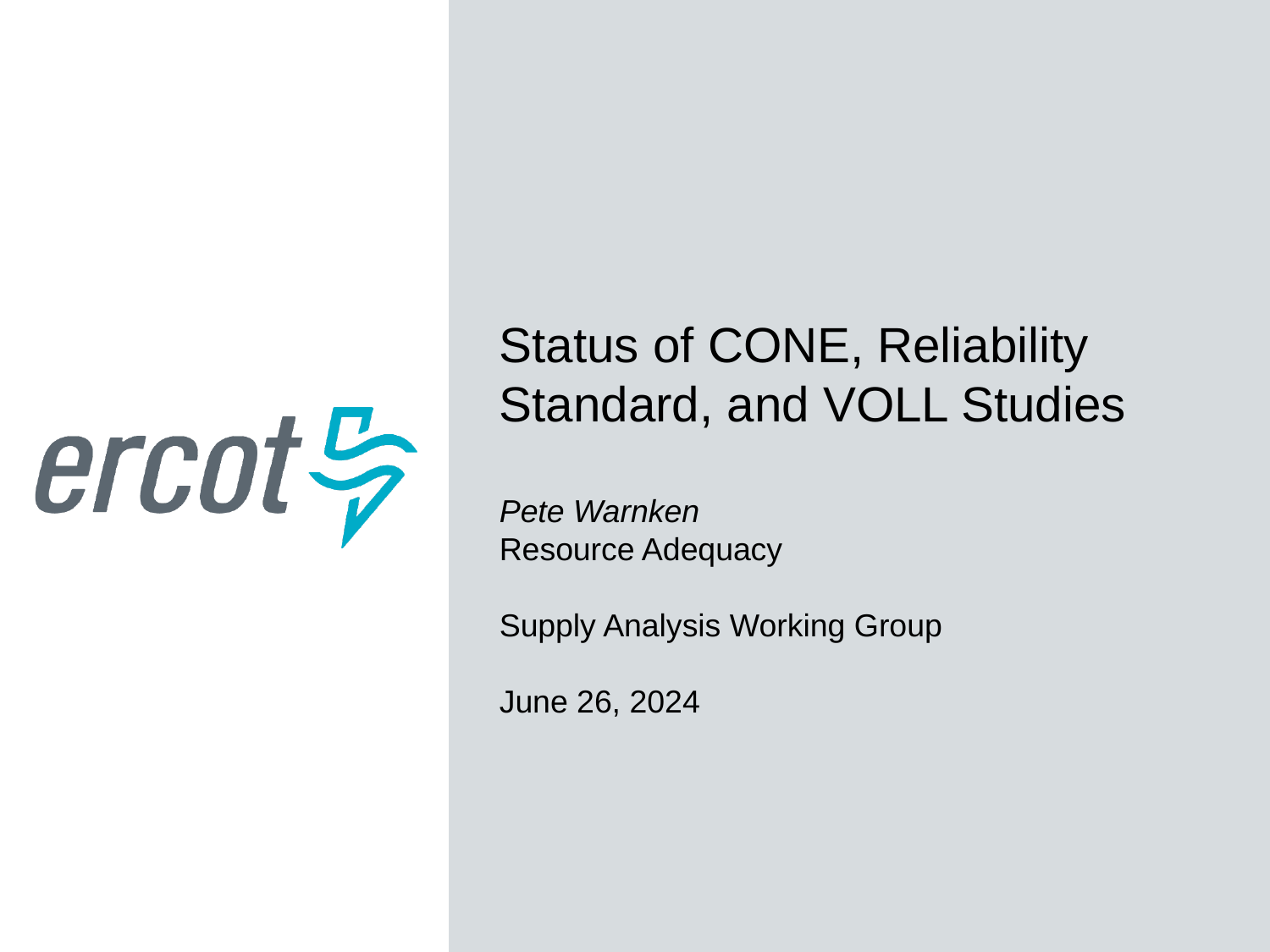

Status of CONE, Reliability Standard, and VOLL Studies

Pete Warnken
Resource Adequacy

Supply Analysis Working Group

June 26, 2024